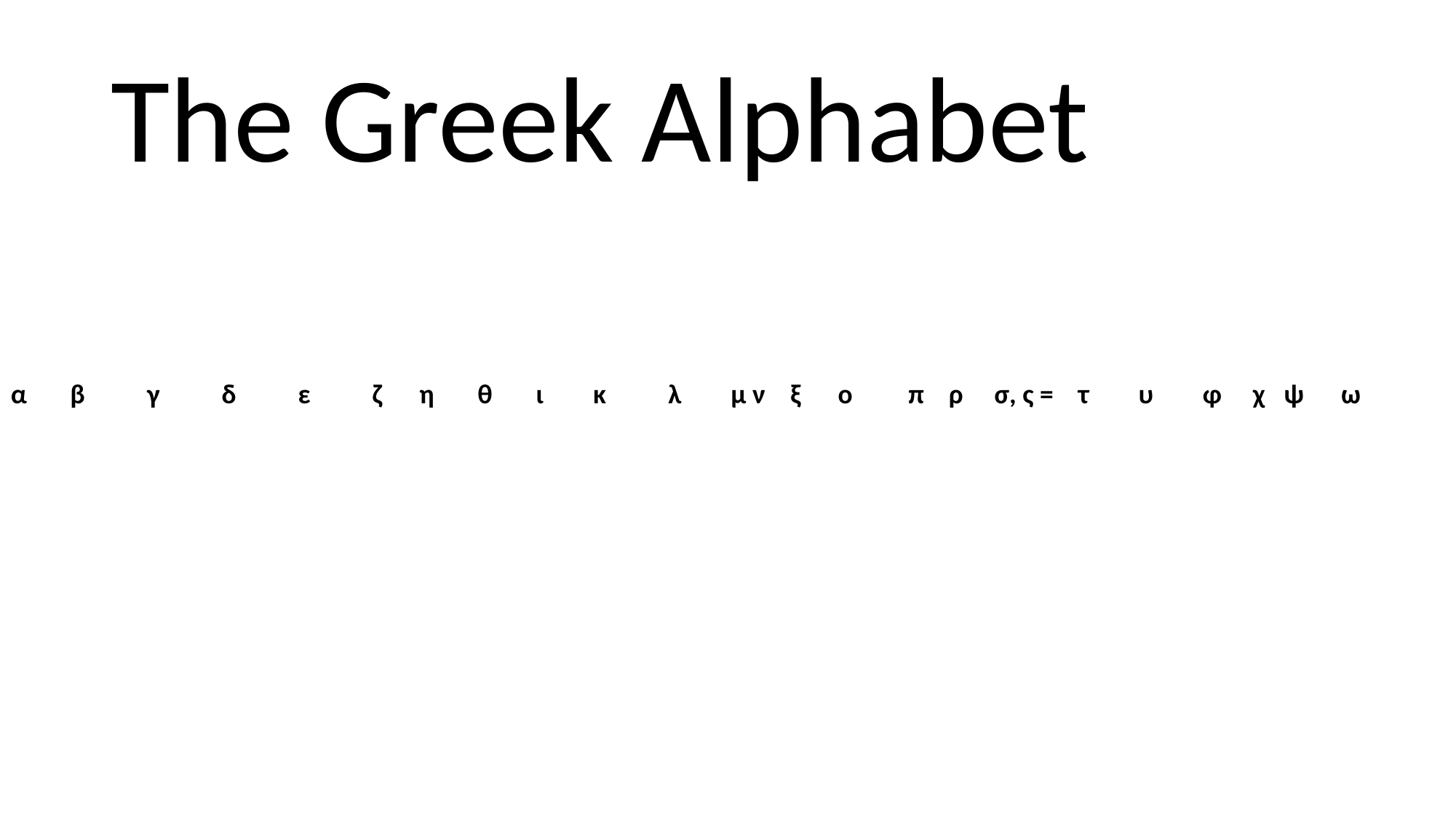

# The Greek Alphabet
α       β          γ          δ          ε          ζ      η       θ       ι        κ          λ        μ ν    ξ      ο         π    ρ     σ, ς =    τ        υ        φ     χ   ψ      ω